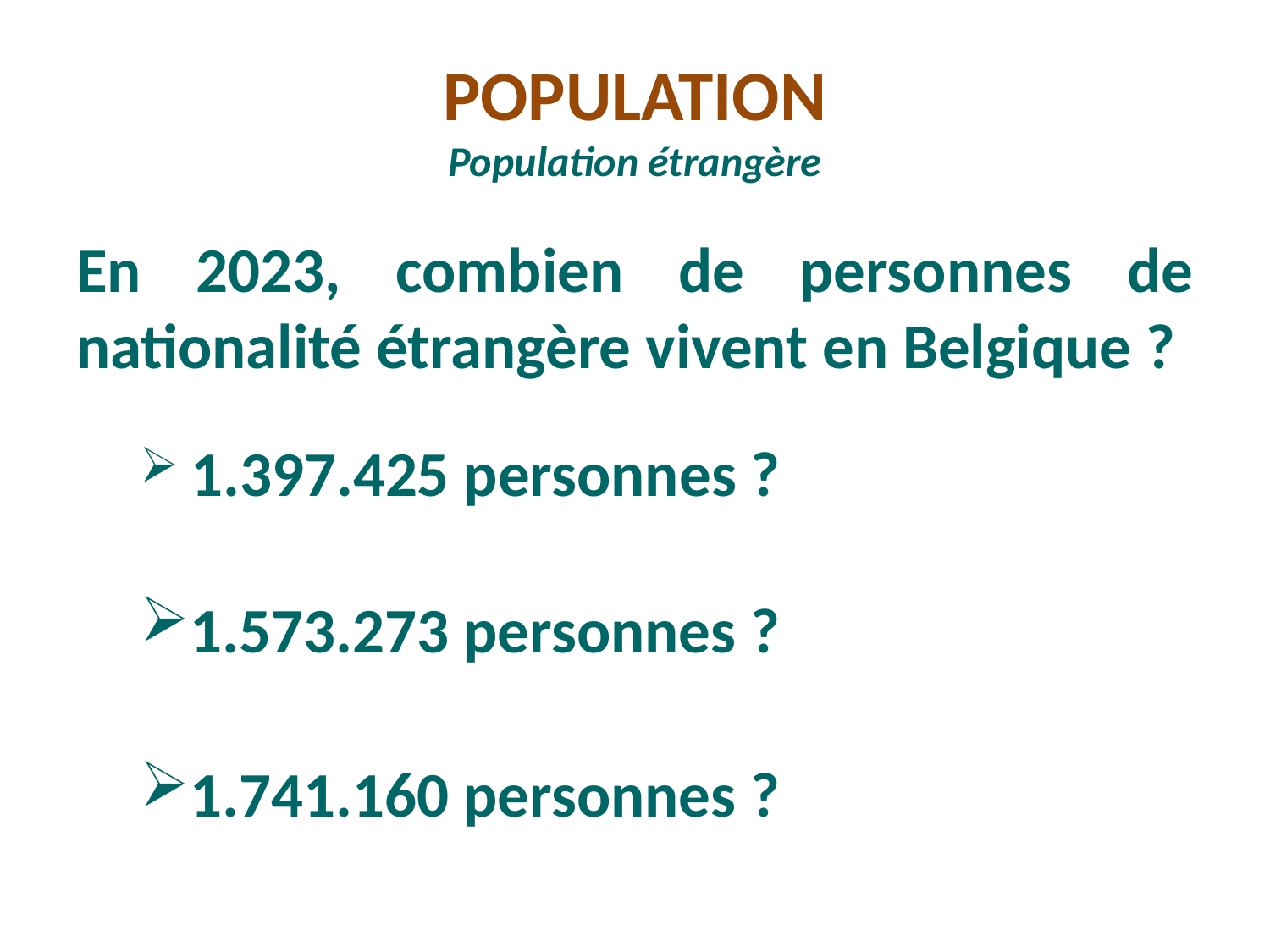

# POPULATION Population étrangère
En 2023, combien de personnes de nationalité étrangère vivent en Belgique ?

 1.397.425 personnes ?

1.573.273 personnes ?

1.741.160 personnes ?